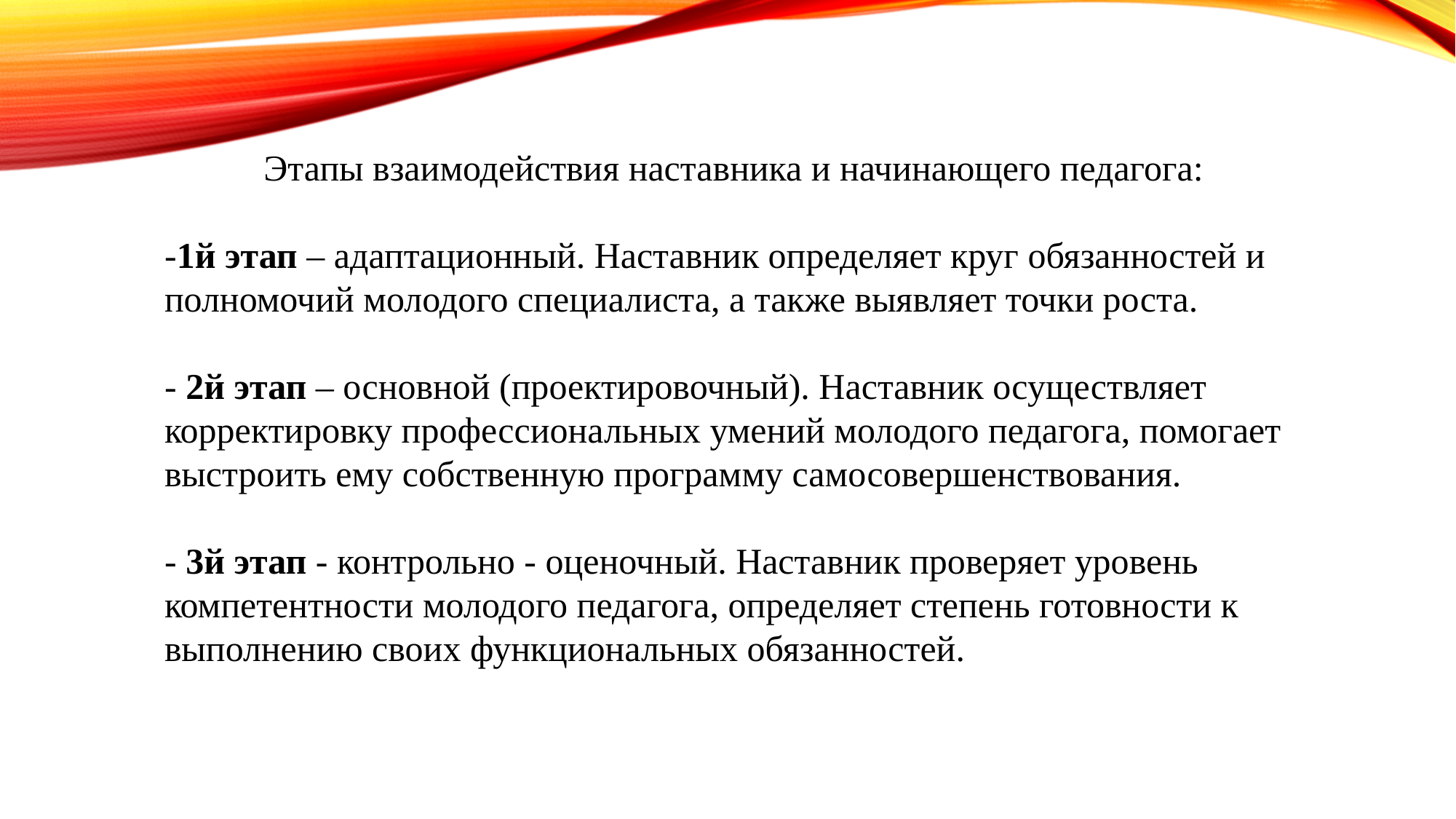

Этапы взаимодействия наставника и начинающего педагога:

-1й этап – адаптационный. Наставник определяет круг обязанностей и полномочий молодого специалиста, а также выявляет точки роста.

- 2й этап – основной (проектировочный). Наставник осуществляет корректировку профессиональных умений молодого педагога, помогает выстроить ему собственную программу самосовершенствования.

- 3й этап - контрольно - оценочный. Наставник проверяет уровень компетентности молодого педагога, определяет степень готовности к выполнению своих функциональных обязанностей.